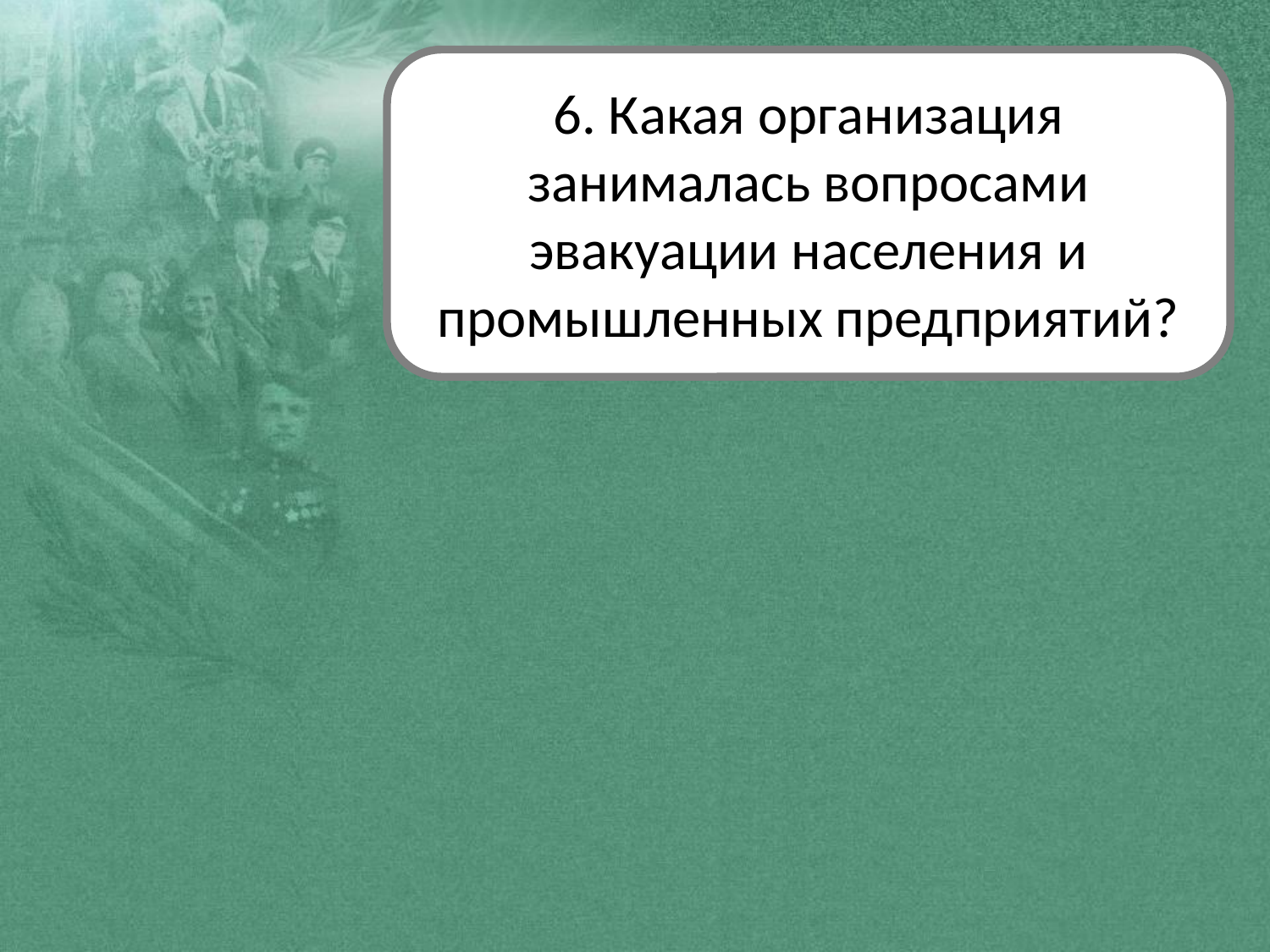

6. Какая организация занималась вопросами эвакуации населения и промышленных предприятий?